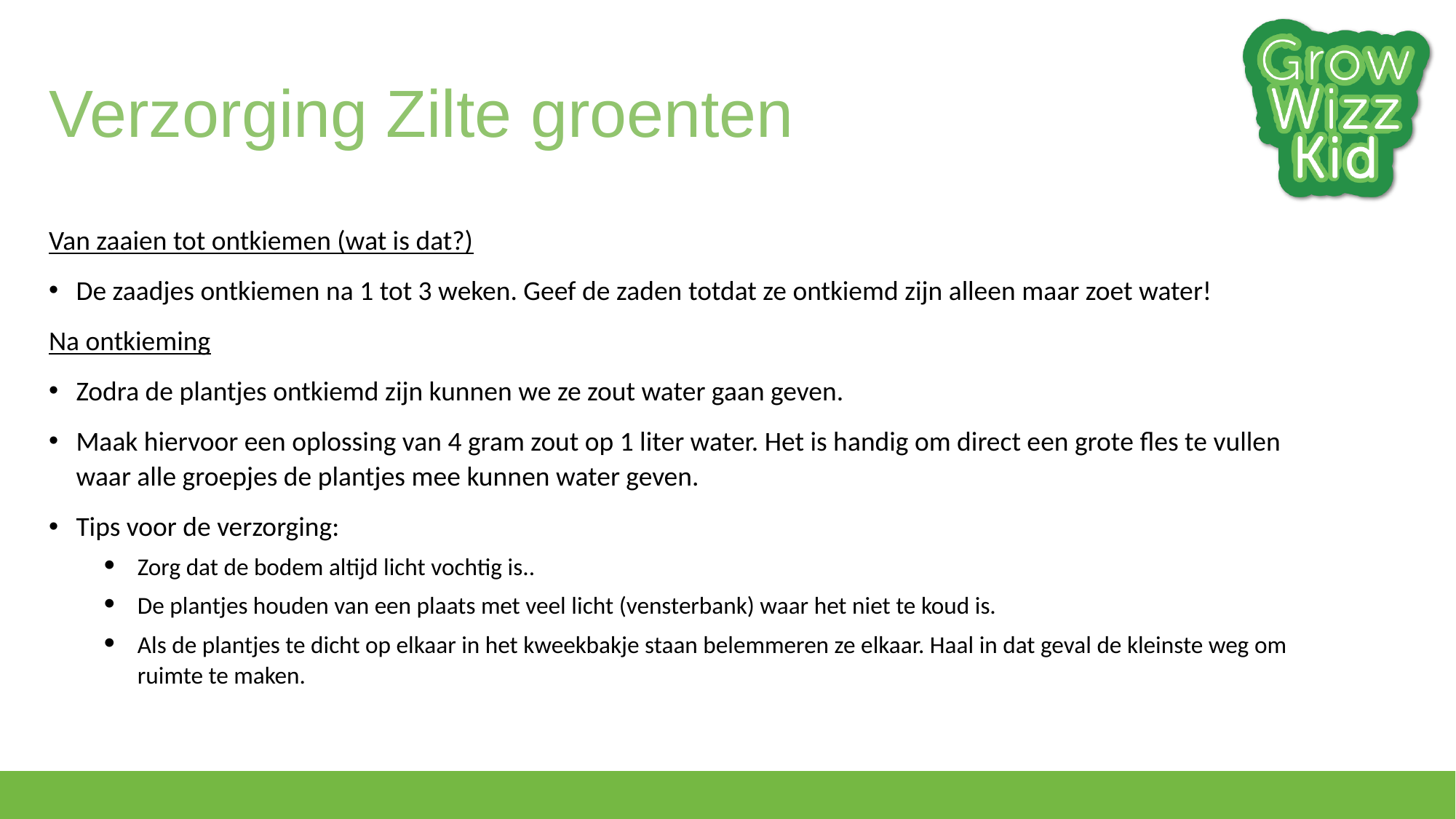

# Verzorging Zilte groenten
Van zaaien tot ontkiemen (wat is dat?)
De zaadjes ontkiemen na 1 tot 3 weken. Geef de zaden totdat ze ontkiemd zijn alleen maar zoet water!
Na ontkieming
Zodra de plantjes ontkiemd zijn kunnen we ze zout water gaan geven.
Maak hiervoor een oplossing van 4 gram zout op 1 liter water. Het is handig om direct een grote fles te vullen waar alle groepjes de plantjes mee kunnen water geven.
Tips voor de verzorging:
Zorg dat de bodem altijd licht vochtig is..
De plantjes houden van een plaats met veel licht (vensterbank) waar het niet te koud is.
Als de plantjes te dicht op elkaar in het kweekbakje staan belemmeren ze elkaar. Haal in dat geval de kleinste weg om ruimte te maken.